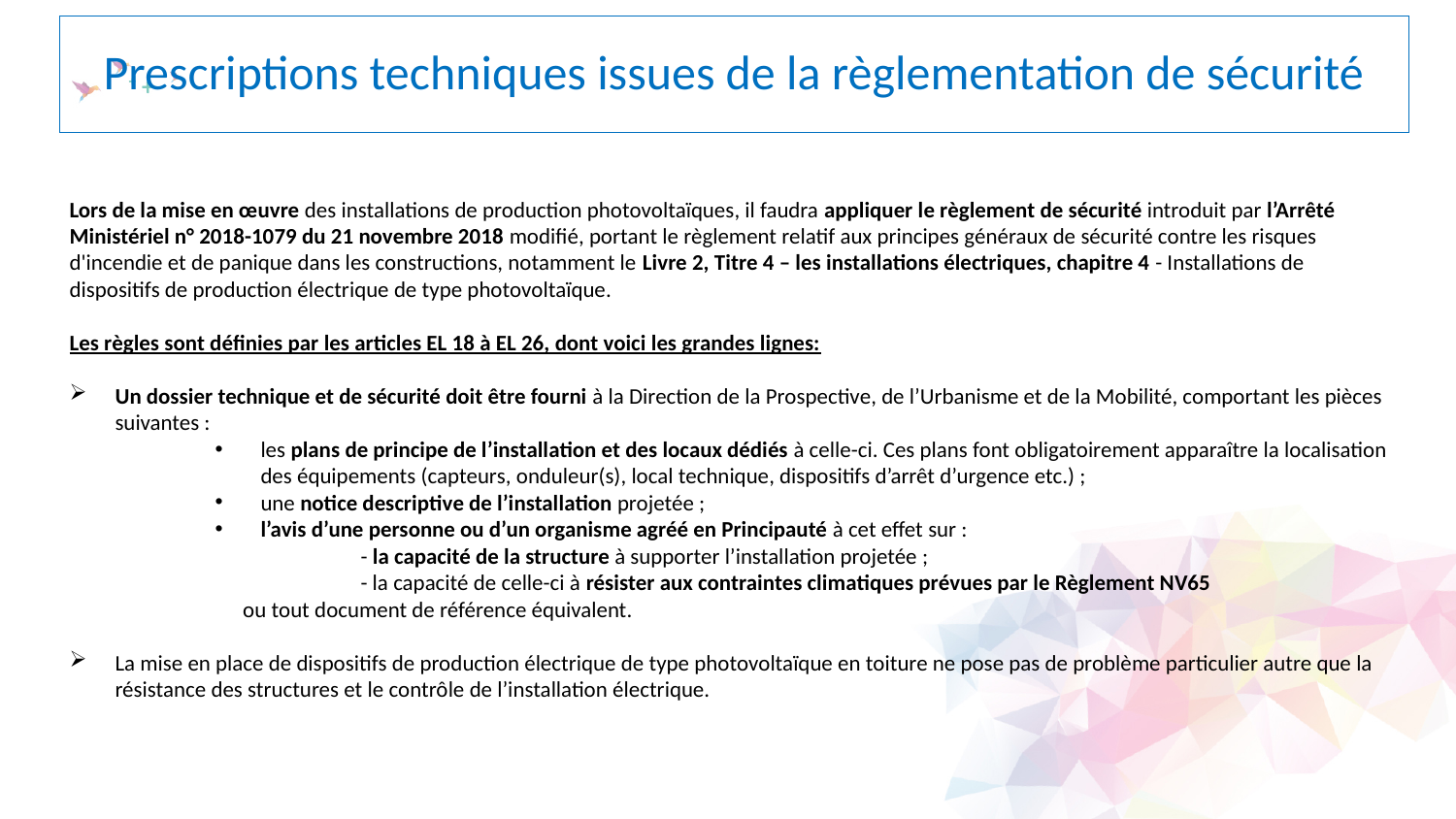

Prescriptions techniques issues de la règlementation de sécurité
Lors de la mise en œuvre des installations de production photovoltaïques, il faudra appliquer le règlement de sécurité introduit par l’Arrêté Ministériel n° 2018-1079 du 21 novembre 2018 modifié, portant le règlement relatif aux principes généraux de sécurité contre les risques d'incendie et de panique dans les constructions, notamment le Livre 2, Titre 4 – les installations électriques, chapitre 4 - Installations de dispositifs de production électrique de type photovoltaïque.

Les règles sont définies par les articles EL 18 à EL 26, dont voici les grandes lignes:

Un dossier technique et de sécurité doit être fourni à la Direction de la Prospective, de l’Urbanisme et de la Mobilité, comportant les pièces suivantes :
les plans de principe de l’installation et des locaux dédiés à celle-ci. Ces plans font obligatoirement apparaître la localisation des équipements (capteurs, onduleur(s), local technique, dispositifs d’arrêt d’urgence etc.) ;
une notice descriptive de l’installation projetée ;
l’avis d’une personne ou d’un organisme agréé en Principauté à cet effet sur :
		- la capacité de la structure à supporter l’installation projetée ;
		- la capacité de celle-ci à résister aux contraintes climatiques prévues par le Règlement NV65
                                  ou tout document de référence équivalent.

La mise en place de dispositifs de production électrique de type photovoltaïque en toiture ne pose pas de problème particulier autre que la résistance des structures et le contrôle de l’installation électrique.

12